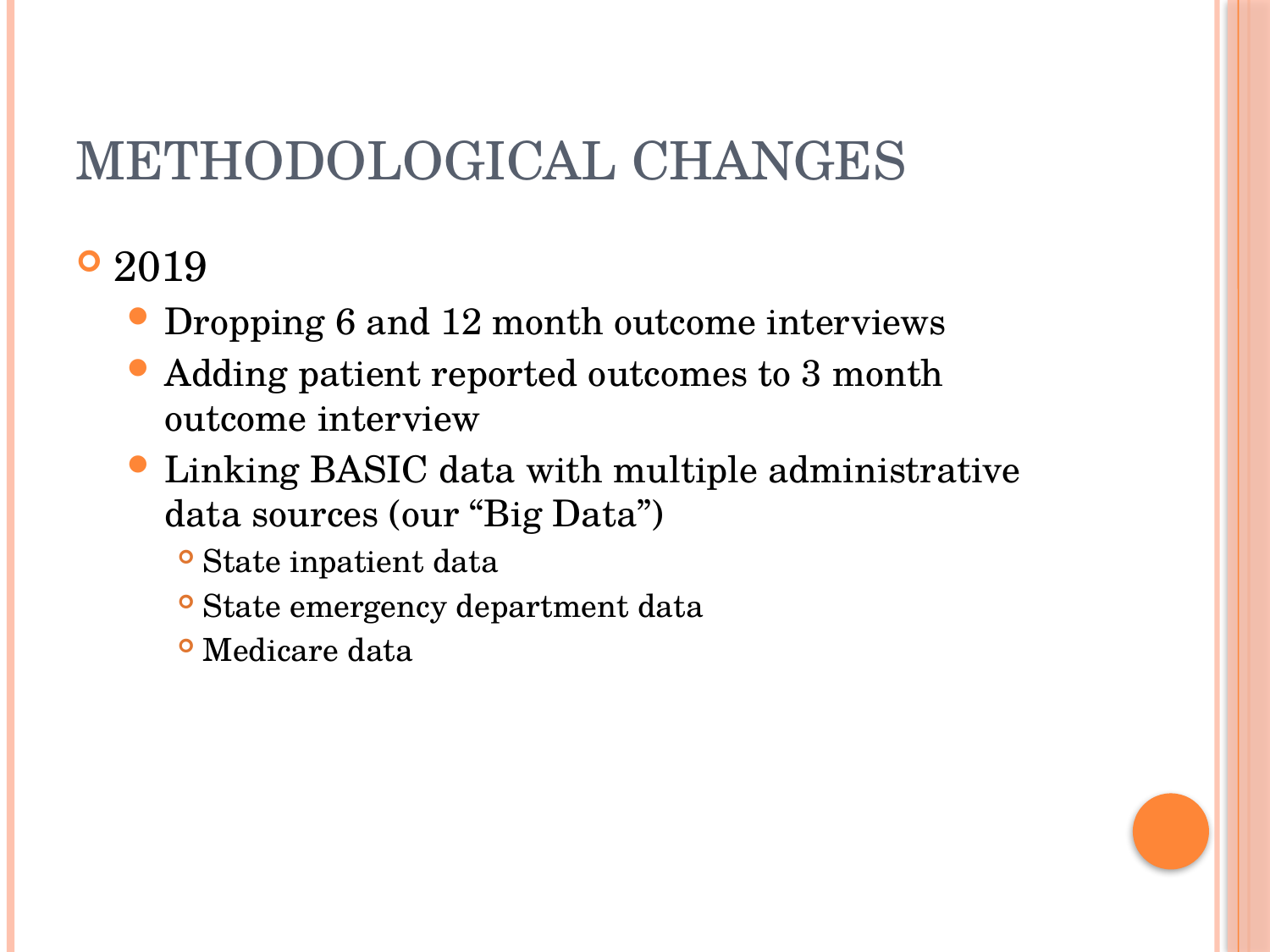

# Methodological Changes
2019
Dropping 6 and 12 month outcome interviews
Adding patient reported outcomes to 3 month outcome interview
Linking BASIC data with multiple administrative data sources (our “Big Data”)
State inpatient data
State emergency department data
Medicare data